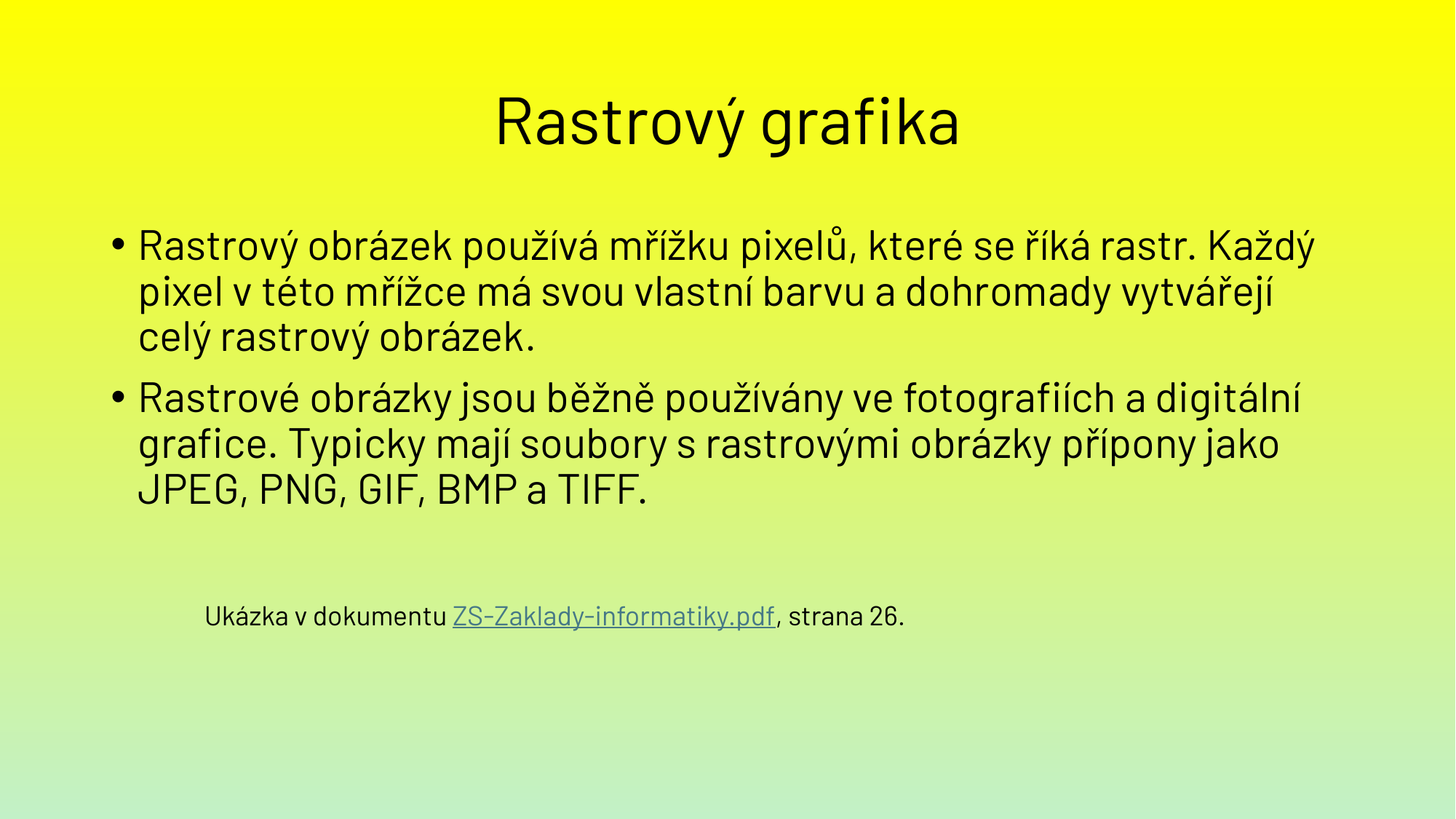

# Rastrový grafika
Rastrový obrázek používá mřížku pixelů, které se říká rastr. Každý pixel v této mřížce má svou vlastní barvu a dohromady vytvářejí celý rastrový obrázek.
Rastrové obrázky jsou běžně používány ve fotografiích a digitální grafice. Typicky mají soubory s rastrovými obrázky přípony jako JPEG, PNG, GIF, BMP a TIFF.

Ukázka v dokumentu ZS-Zaklady-informatiky.pdf, strana 26.